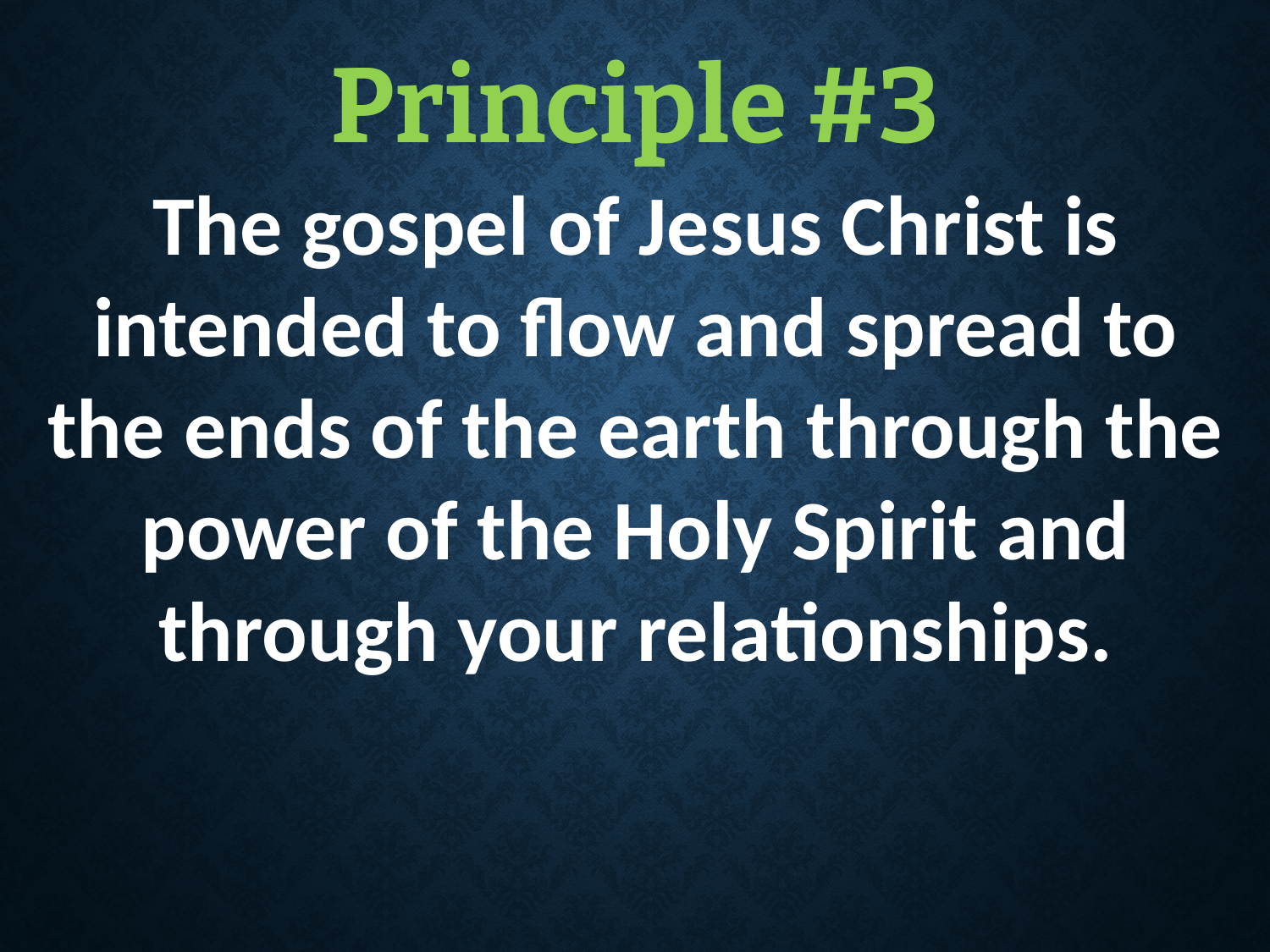

Principle #3
The gospel of Jesus Christ is intended to flow and spread to the ends of the earth through the power of the Holy Spirit and through your relationships.